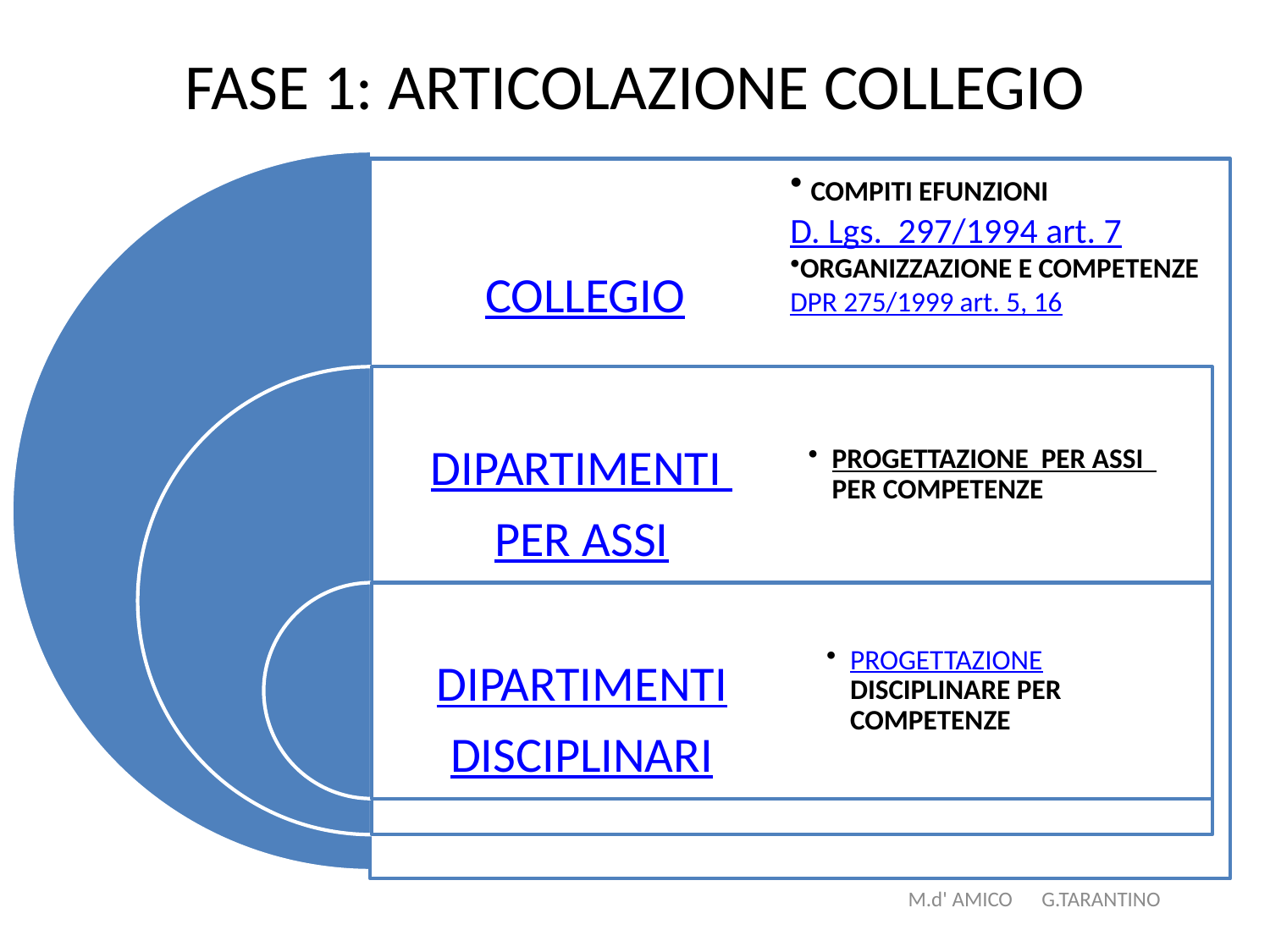

# FASE 1: ARTICOLAZIONE COLLEGIO

COLLEGIO

DIPARTIMENTI
PER ASSI

DIPARTIMENTI
DISCIPLINARI
 COMPITI EFUNZIONI                     D. Lgs.  297/1994 art. 7
ORGANIZZAZIONE E COMPETENZE DPR 275/1999 art. 5, 16

PROGETTAZIONE  PER ASSI  PER COMPETENZE
PROGETTAZIONE DISCIPLINARE PER COMPETENZE
M.d' AMICO      G.TARANTINO